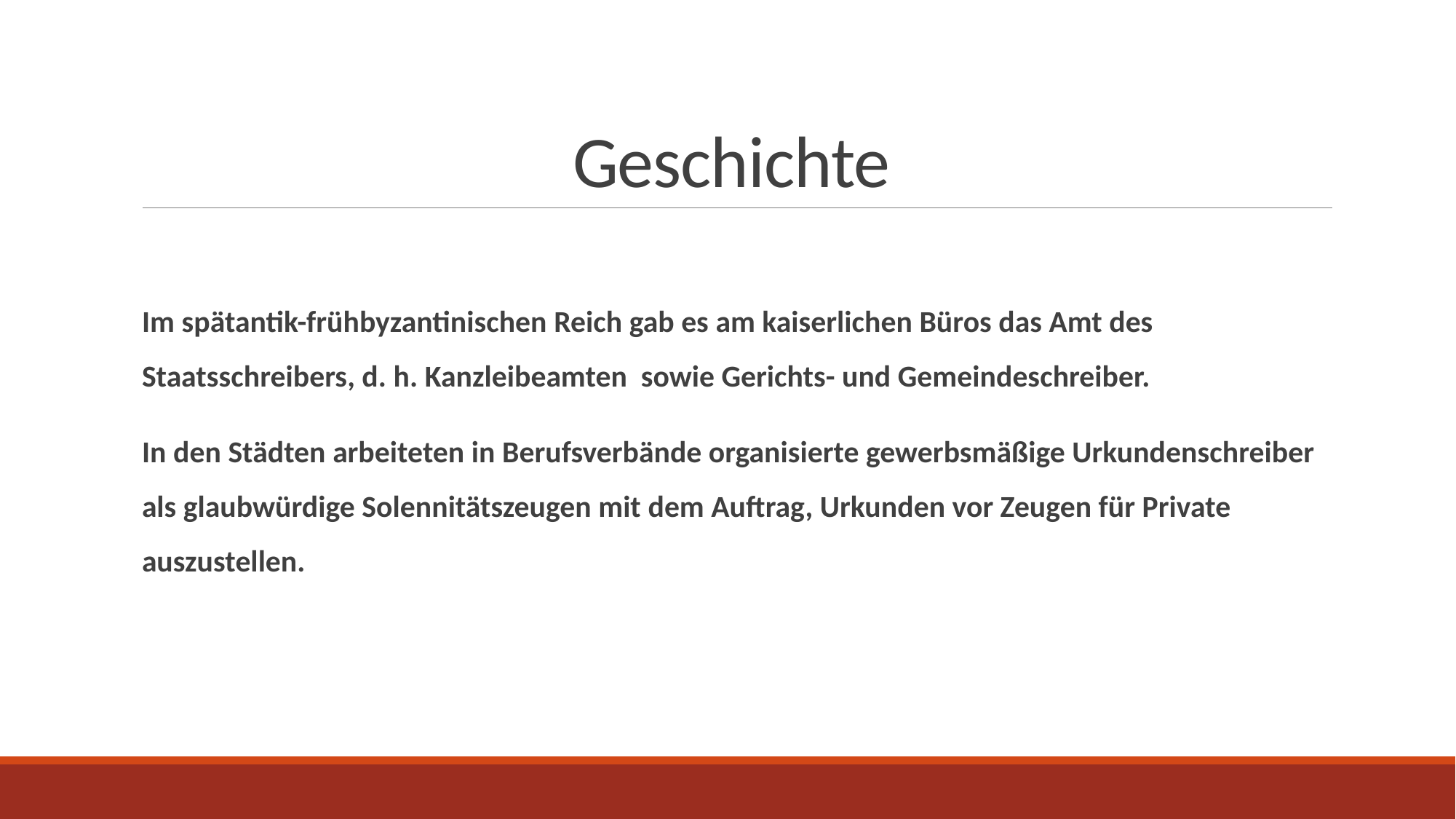

# Geschichte

Im spätantik-frühbyzantinischen Reich gab es am kaiserlichen Büros das Amt des Staatsschreibers, d. h. Kanzleibeamten  sowie Gerichts- und Gemeindeschreiber.
In den Städten arbeiteten in Berufsverbände organisierte gewerbsmäßige Urkundenschreiber als glaubwürdige Solennitätszeugen mit dem Auftrag, Urkunden vor Zeugen für Private auszustellen.